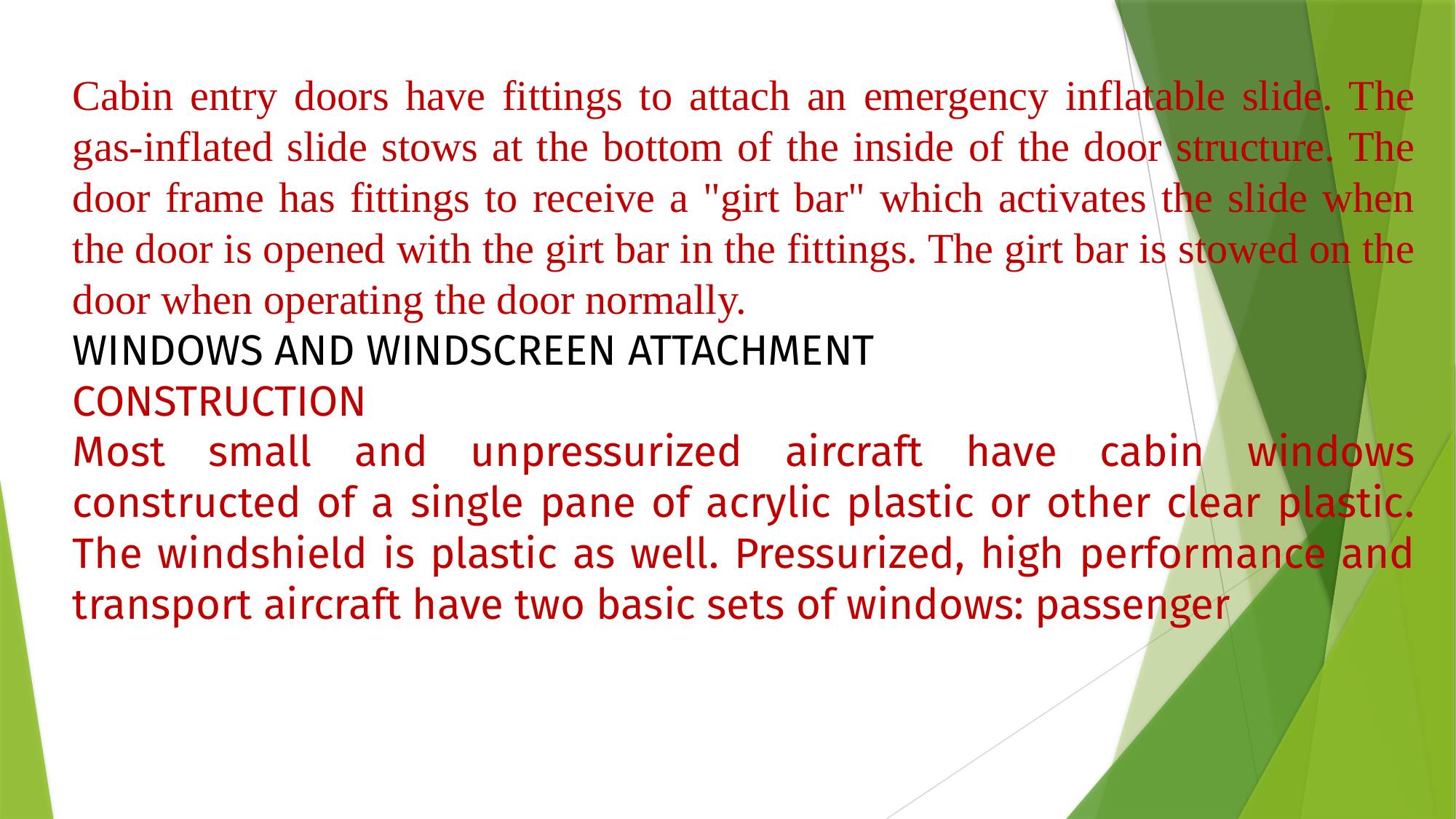

Cabin entry doors have fittings to attach an emergency inflatable slide. The gas-inflated slide stows at the bottom of the inside of the door structure. The door frame has fittings to receive a "girt bar" which activates the slide when the door is opened with the girt bar in the fittings. The girt bar is stowed on the door when operating the door normally.
WINDOWS AND WINDSCREEN ATTACHMENT
CONSTRUCTION
Most small and unpressurized aircraft have cabin windows constructed of a single pane of acrylic plastic or other clear plastic. The windshield is plastic as well. Pressurized, high performance and transport aircraft have two basic sets of windows: passenger